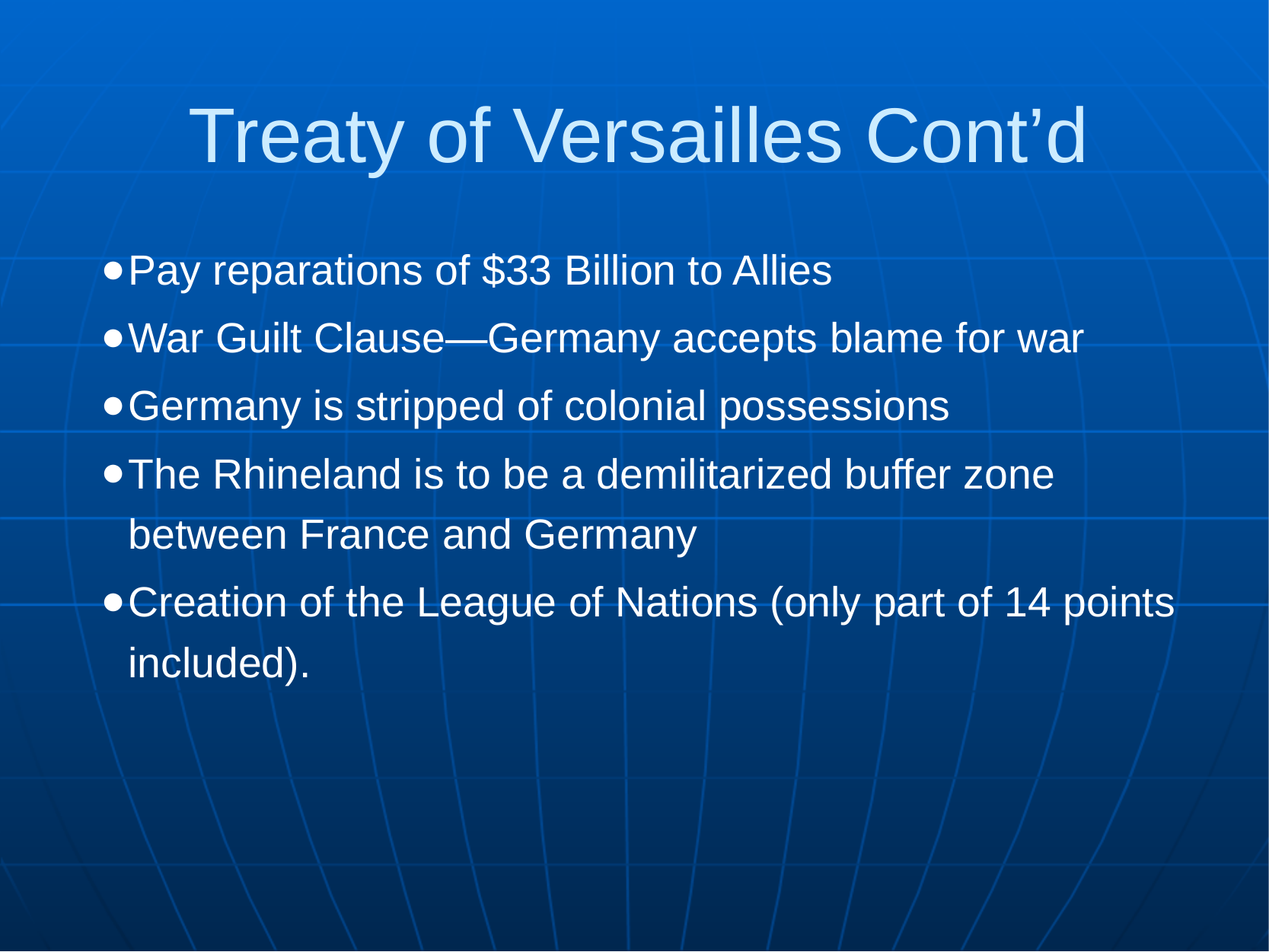

Treaty of Versailles Cont’d
Pay reparations of $33 Billion to Allies
War Guilt Clause—Germany accepts blame for war
Germany is stripped of colonial possessions
The Rhineland is to be a demilitarized buffer zone between France and Germany
Creation of the League of Nations (only part of 14 points included).